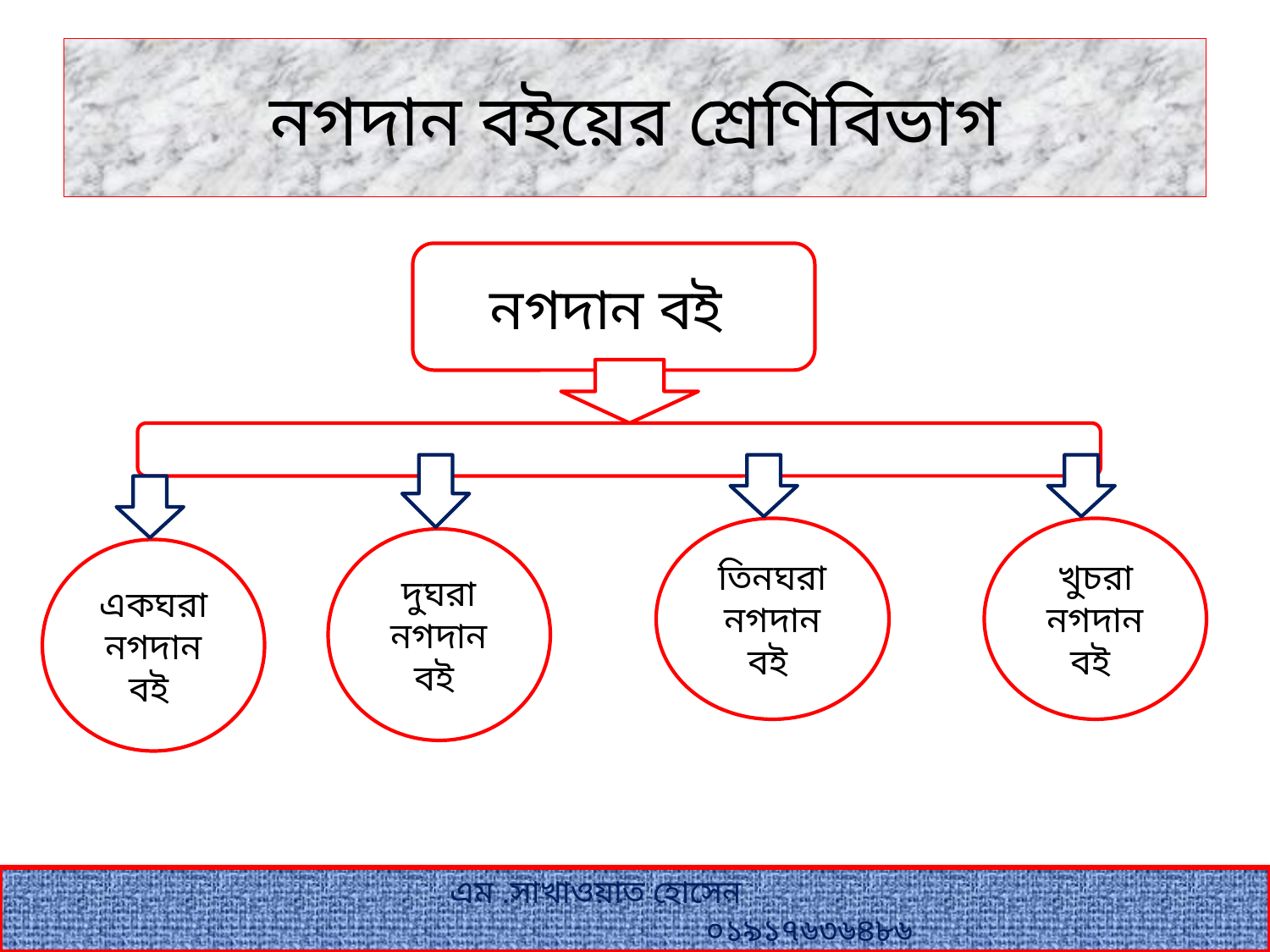

# নগদান বইয়ের শ্রেণিবিভাগ

নগদান বই

তিনঘরা নগদান বই
খুচরা নগদান বই
দুঘরা নগদান বই
একঘরা নগদান বই
                                                     এম .সাখাওয়াত হোসেন
                                                                                    ০১৯১৭৬৩৬৪৮৬